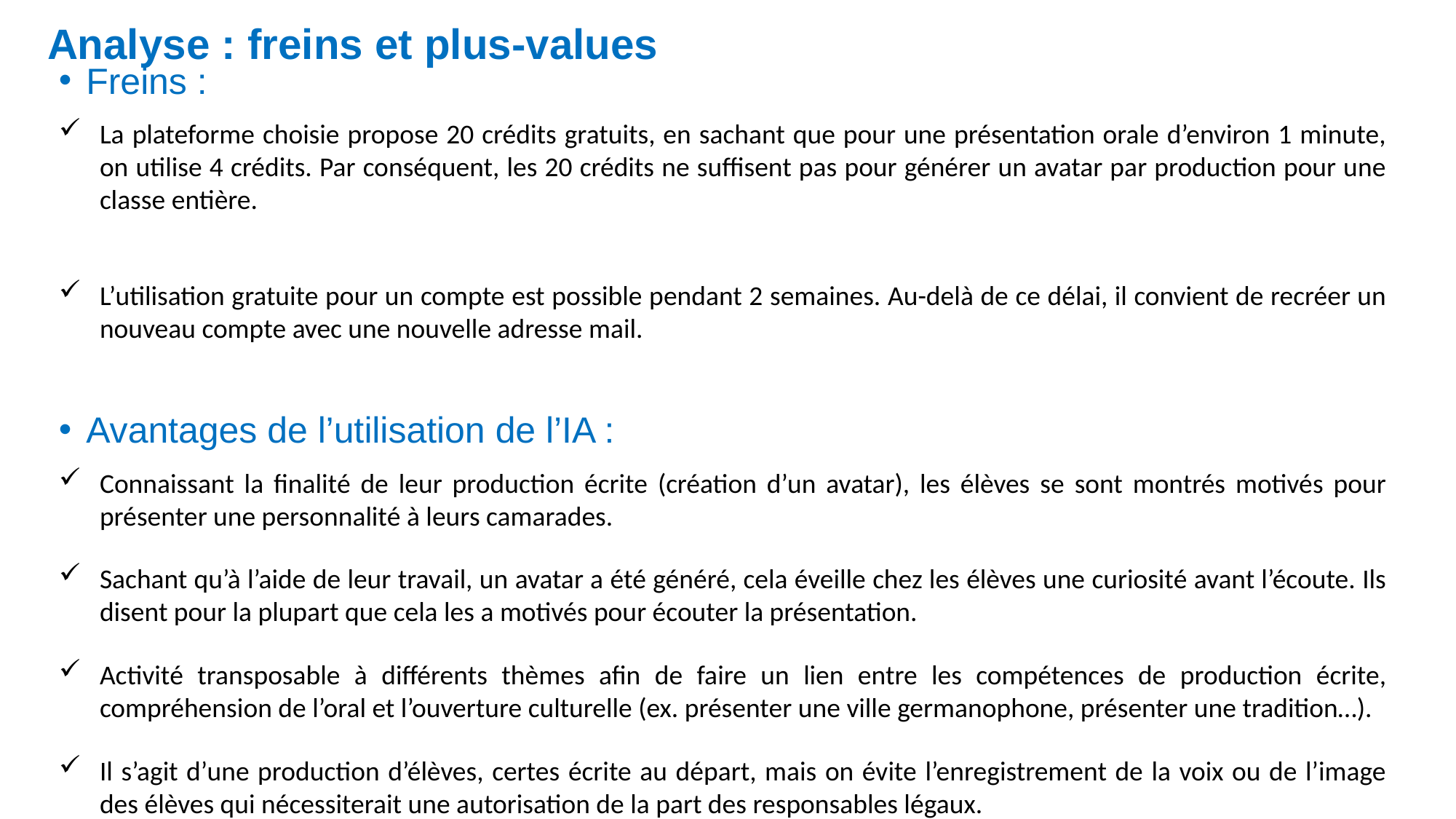

# Analyse : freins et plus-values
Freins :
La plateforme choisie propose 20 crédits gratuits, en sachant que pour une présentation orale d’environ 1 minute, on utilise 4 crédits. Par conséquent, les 20 crédits ne suffisent pas pour générer un avatar par production pour une classe entière.

L’utilisation gratuite pour un compte est possible pendant 2 semaines. Au-delà de ce délai, il convient de recréer un nouveau compte avec une nouvelle adresse mail.

Avantages de l’utilisation de l’IA :
Connaissant la finalité de leur production écrite (création d’un avatar), les élèves se sont montrés motivés pour présenter une personnalité à leurs camarades.
Sachant qu’à l’aide de leur travail, un avatar a été généré, cela éveille chez les élèves une curiosité avant l’écoute. Ils disent pour la plupart que cela les a motivés pour écouter la présentation.
Activité transposable à différents thèmes afin de faire un lien entre les compétences de production écrite, compréhension de l’oral et l’ouverture culturelle (ex. présenter une ville germanophone, présenter une tradition…).
Il s’agit d’une production d’élèves, certes écrite au départ, mais on évite l’enregistrement de la voix ou de l’image des élèves qui nécessiterait une autorisation de la part des responsables légaux.